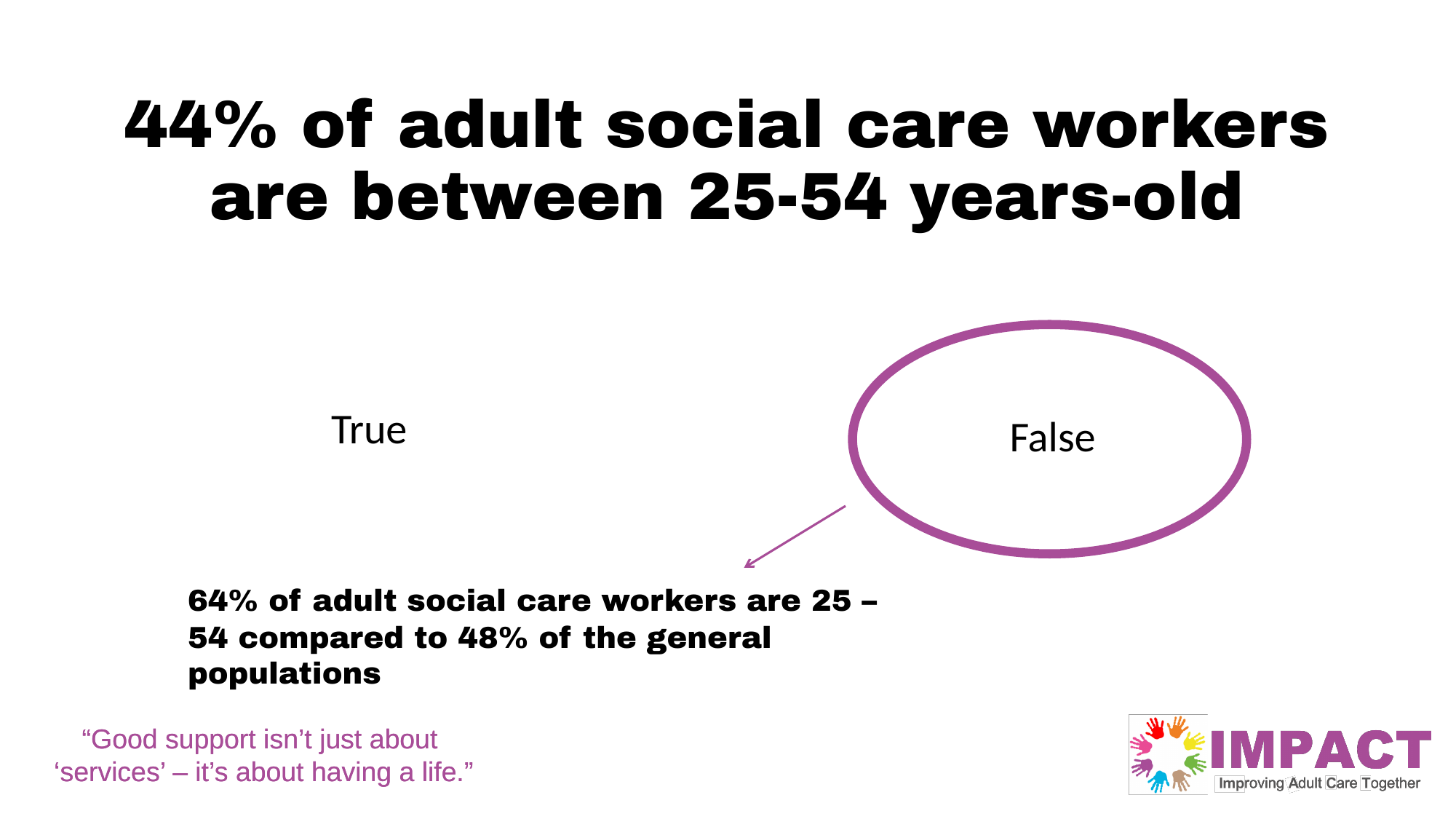

# 44% of adult social care workers are between 25-54 years-old

True

False

64% of adult social care workers are 25 – 54 compared to 48% of the general populations